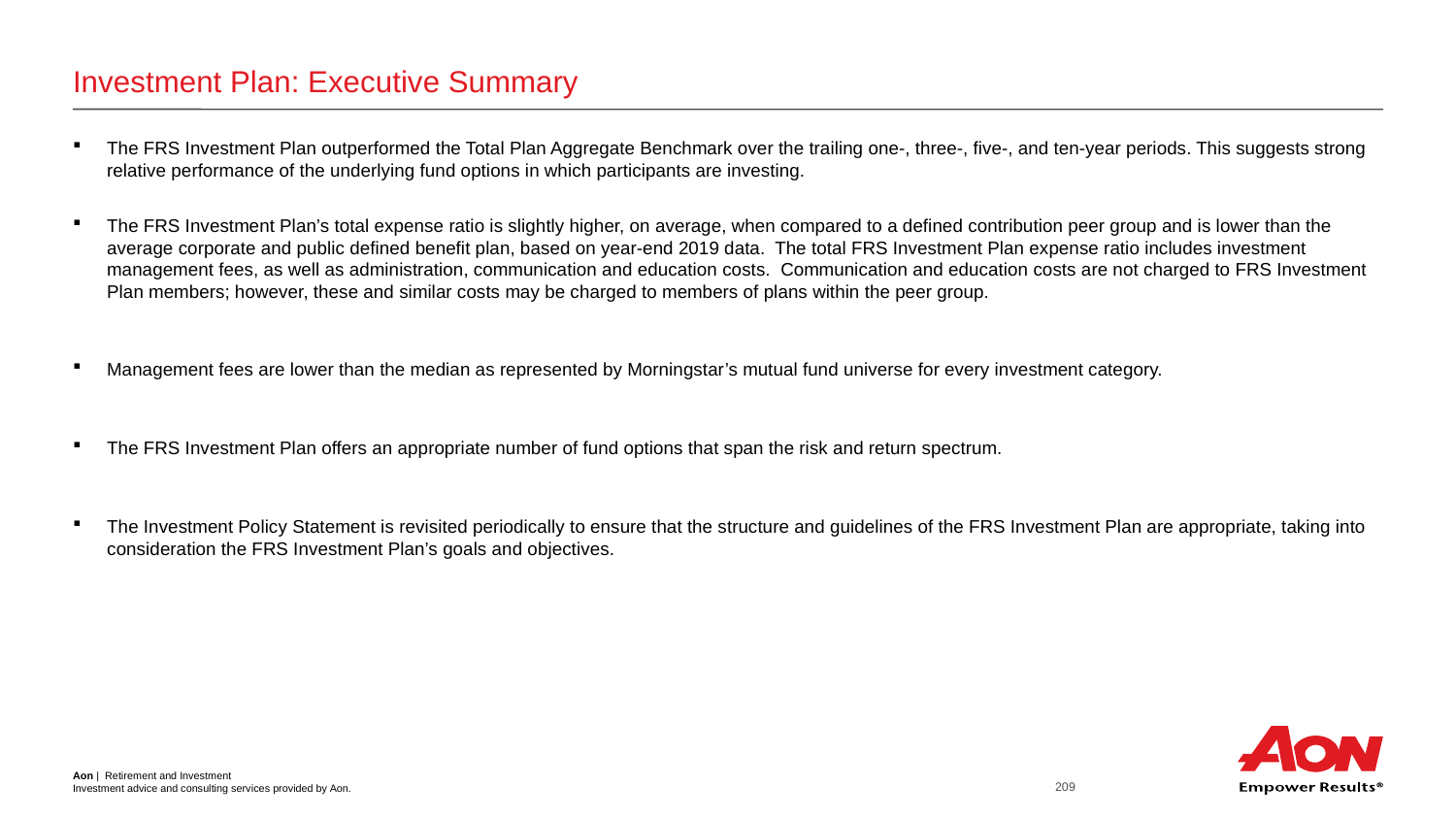

# Investment Plan: Executive Summary
The FRS Investment Plan outperformed the Total Plan Aggregate Benchmark over the trailing one-, three-, five-, and ten-year periods. This suggests strong relative performance of the underlying fund options in which participants are investing.

The FRS Investment Plan’s total expense ratio is slightly higher, on average, when compared to a defined contribution peer group and is lower than the average corporate and public defined benefit plan, based on year-end 2019 data.  The total FRS Investment Plan expense ratio includes investment management fees, as well as administration, communication and education costs.  Communication and education costs are not charged to FRS Investment Plan members; however, these and similar costs may be charged to members of plans within the peer group.

Management fees are lower than the median as represented by Morningstar’s mutual fund universe for every investment category.

The FRS Investment Plan offers an appropriate number of fund options that span the risk and return spectrum.

The Investment Policy Statement is revisited periodically to ensure that the structure and guidelines of the FRS Investment Plan are appropriate, taking into consideration the FRS Investment Plan’s goals and objectives.